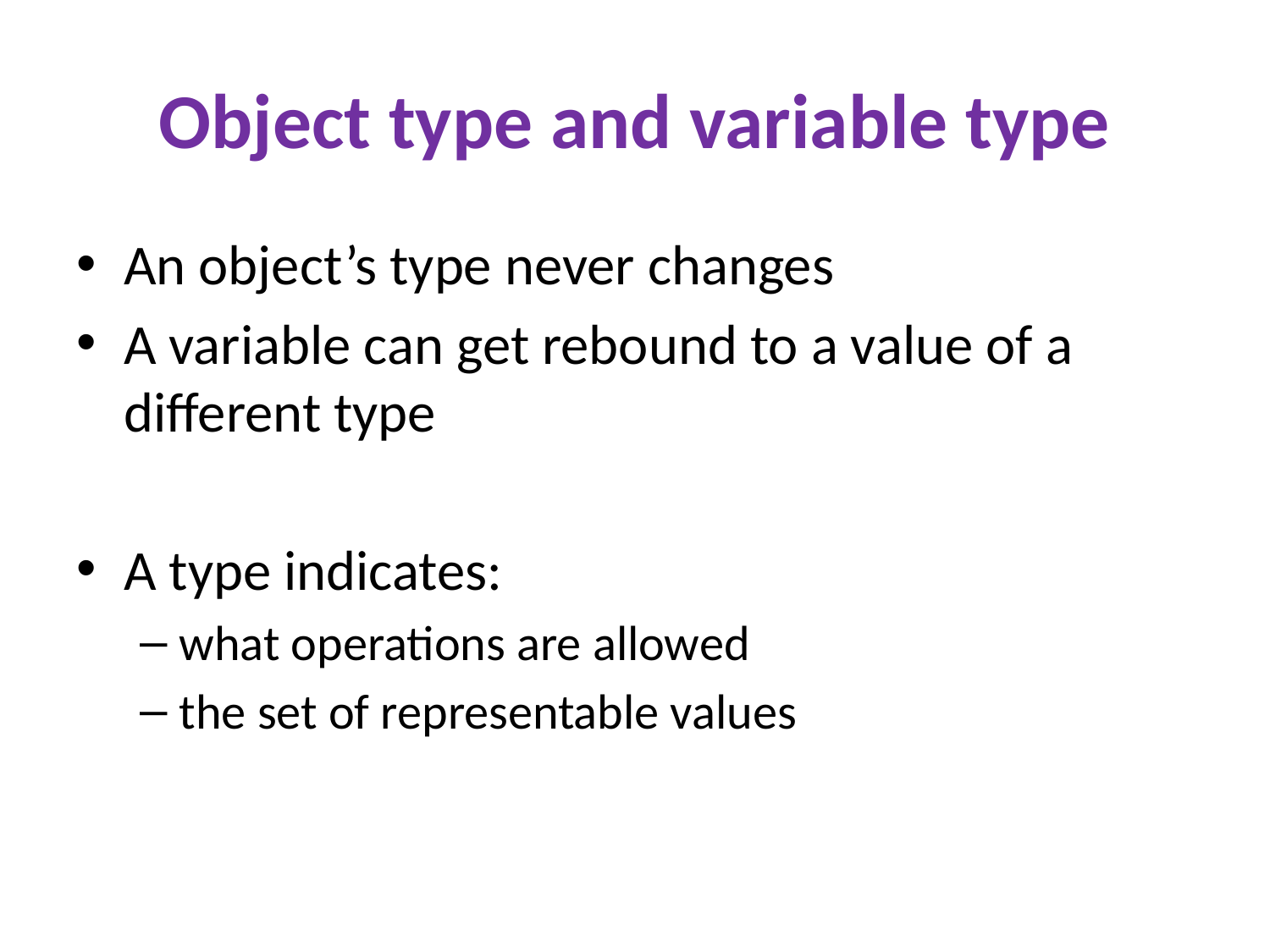

# Object type and variable type
An object’s type never changes
A variable can get rebound to a value of a different type

A type indicates:
what operations are allowed
the set of representable values